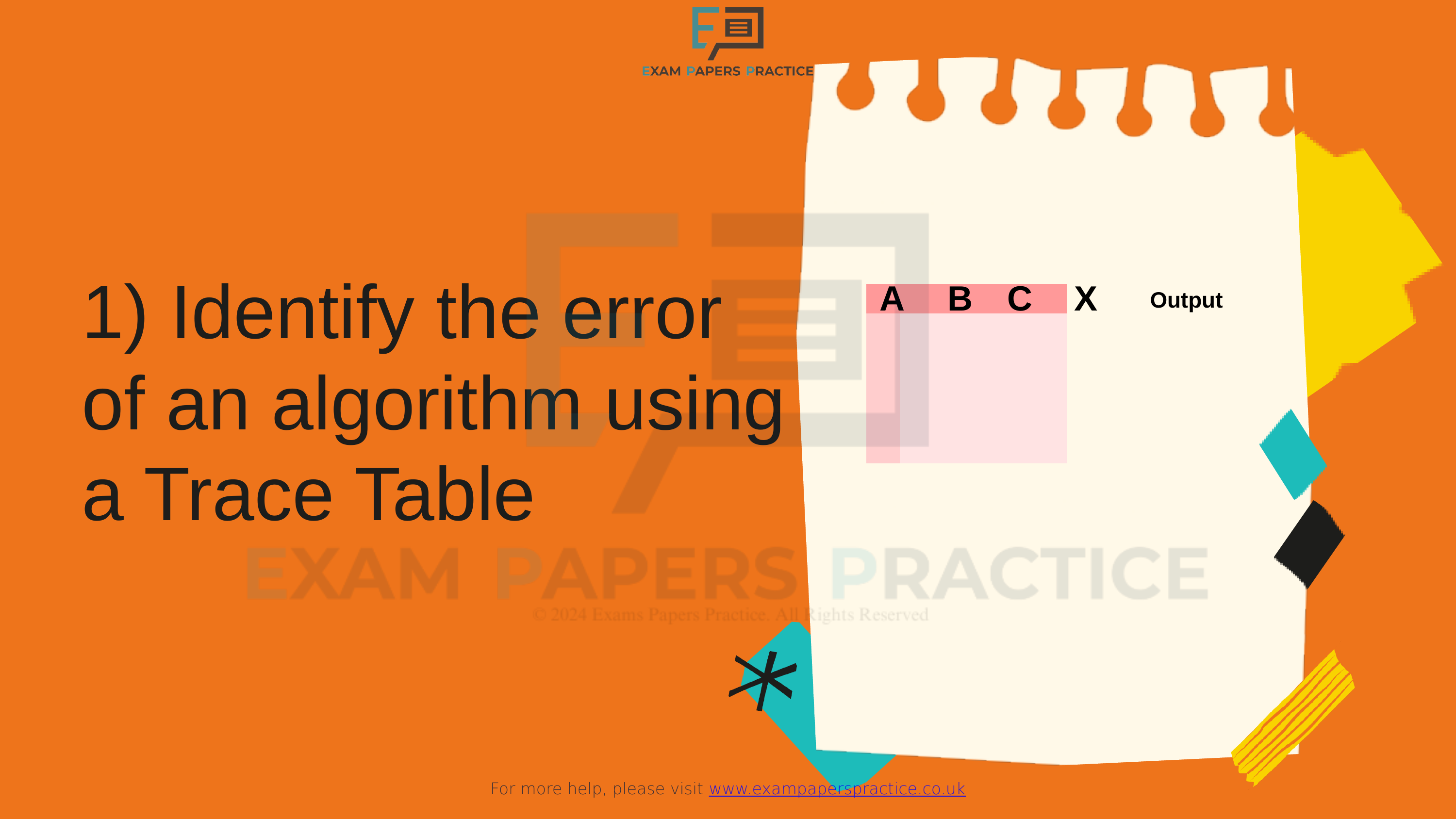

For more help, please visit www.exampaperspractice.co.uk

1) Identify the error of an algorithm using a Trace Table
A
B
C
X
Output
|  |  |  |  |  |
| --- | --- | --- | --- | --- |
|  |  |  |  |  |
|  |  |  |  |  |
|  |  |  |  |  |
|  |  |  |  |  |
|  |  |  |  |  |